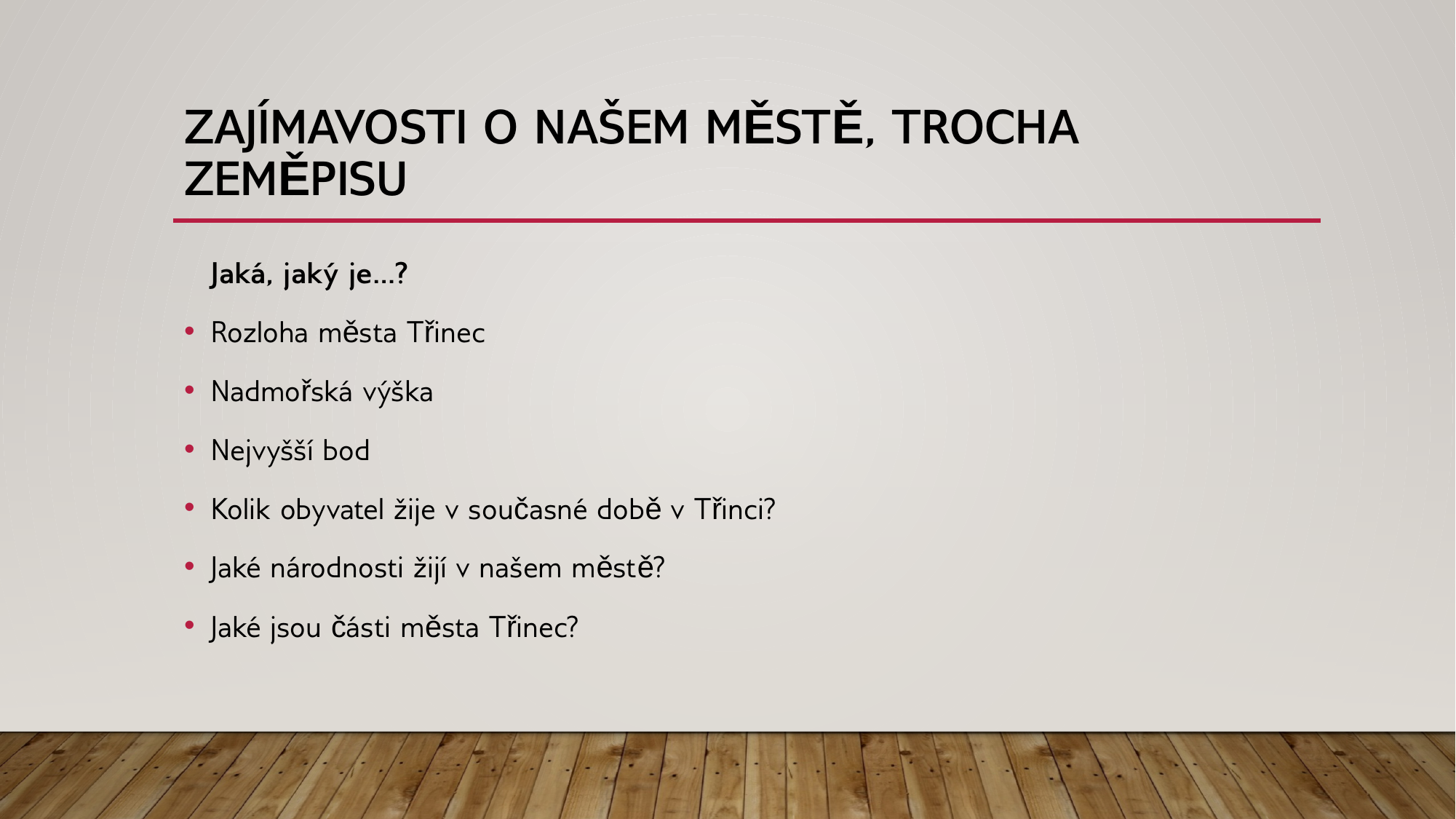

# Zajímavosti o našem městě, trocha zeměpisu
   Jaká, jaký je…?
Rozloha města Třinec
Nadmořská výška
Nejvyšší bod
Kolik obyvatel žije v současné době v Třinci?
Jaké národnosti žijí v našem městě?
Jaké jsou části města Třinec?